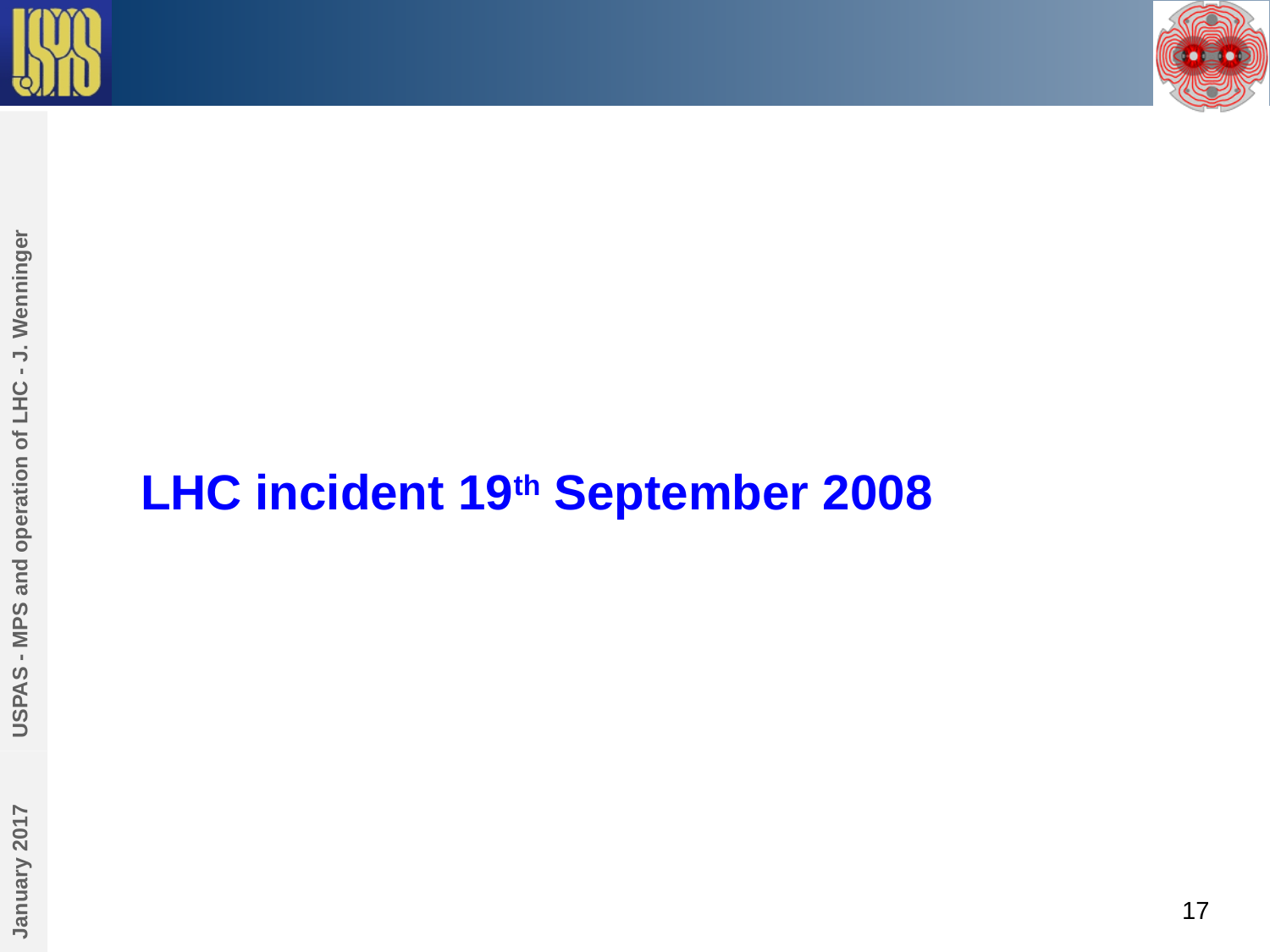

#
USPAS - MPS and operation of LHC - J. Wenninger
LHC incident 19th September 2008
January 2017
17